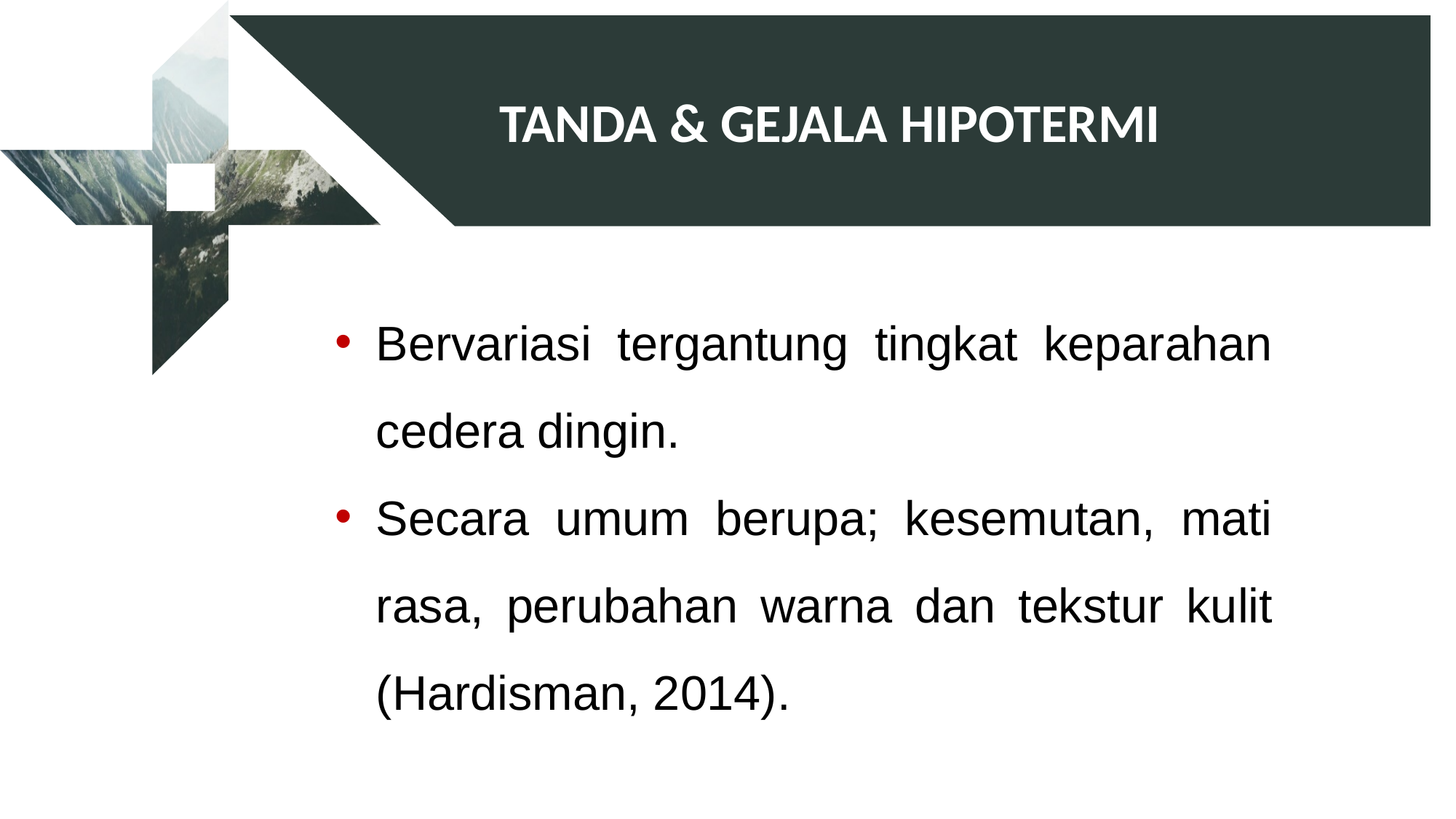

TANDA & GEJALA HIPOTERMI
Bervariasi tergantung tingkat keparahan cedera dingin.
Secara umum berupa; kesemutan, mati rasa, perubahan warna dan tekstur kulit (Hardisman, 2014).